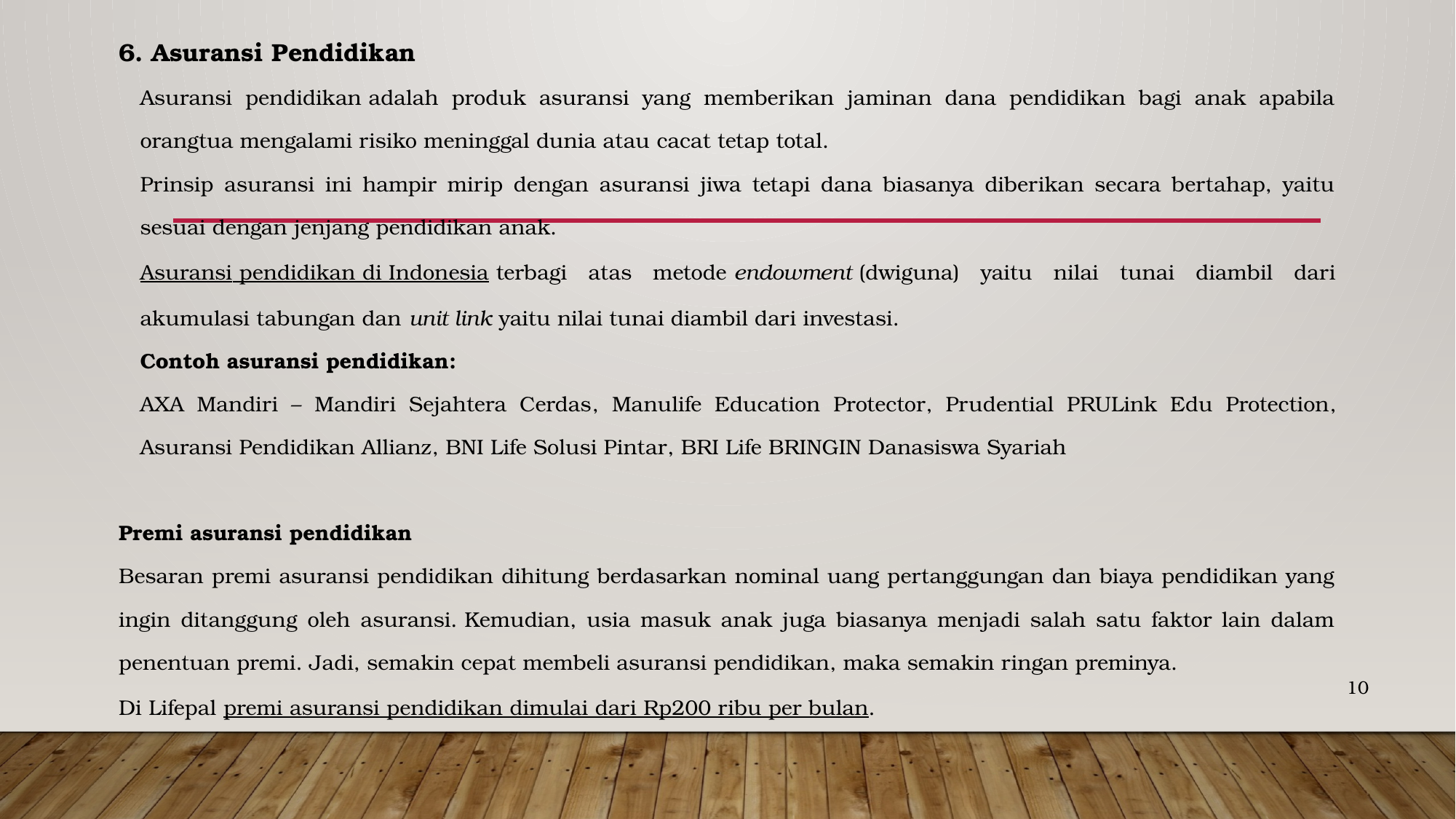

6. Asuransi Pendidikan
Asuransi pendidikan adalah produk asuransi yang memberikan jaminan dana pendidikan bagi anak apabila orangtua mengalami risiko meninggal dunia atau cacat tetap total.
Prinsip asuransi ini hampir mirip dengan asuransi jiwa tetapi dana biasanya diberikan secara bertahap, yaitu sesuai dengan jenjang pendidikan anak.
Asuransi pendidikan di Indonesia terbagi atas metode endowment (dwiguna) yaitu nilai tunai diambil dari akumulasi tabungan dan unit link yaitu nilai tunai diambil dari investasi.
Contoh asuransi pendidikan:
AXA Mandiri – Mandiri Sejahtera Cerdas, Manulife Education Protector, Prudential PRULink Edu Protection, Asuransi Pendidikan Allianz, BNI Life Solusi Pintar, BRI Life BRINGIN Danasiswa Syariah

Premi asuransi pendidikan
Besaran premi asuransi pendidikan dihitung berdasarkan nominal uang pertanggungan dan biaya pendidikan yang ingin ditanggung oleh asuransi. Kemudian, usia masuk anak juga biasanya menjadi salah satu faktor lain dalam penentuan premi. Jadi, semakin cepat membeli asuransi pendidikan, maka semakin ringan preminya.
Di Lifepal premi asuransi pendidikan dimulai dari Rp200 ribu per bulan.

10